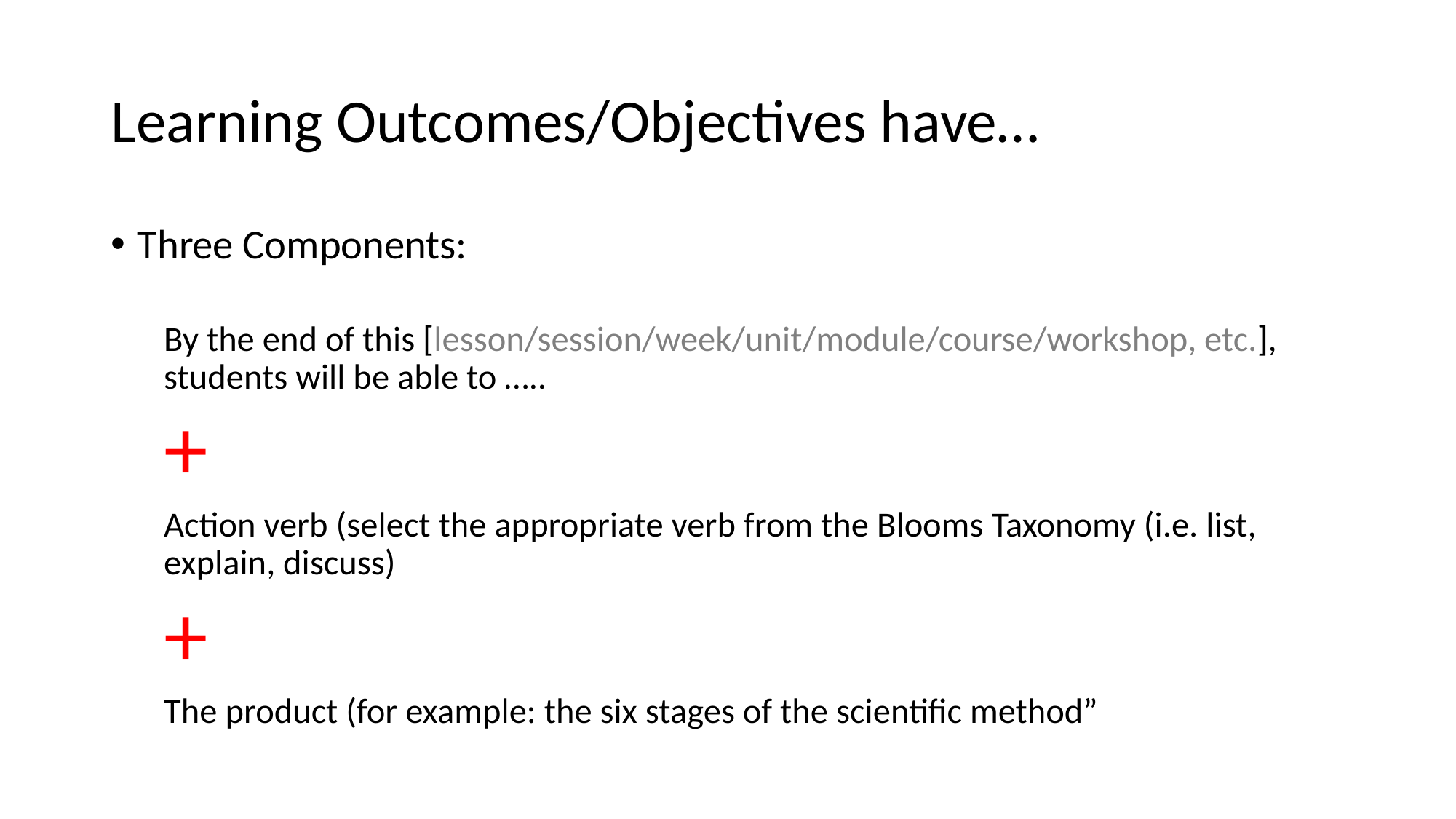

# Learning Outcomes/Objectives have…
Three Components:

By the end of this [lesson/session/week/unit/module/course/workshop, etc.],  students will be able to …..
+
Action verb (select the appropriate verb from the Blooms Taxonomy (i.e. list, explain, discuss)
+
The product (for example: the six stages of the scientific method”